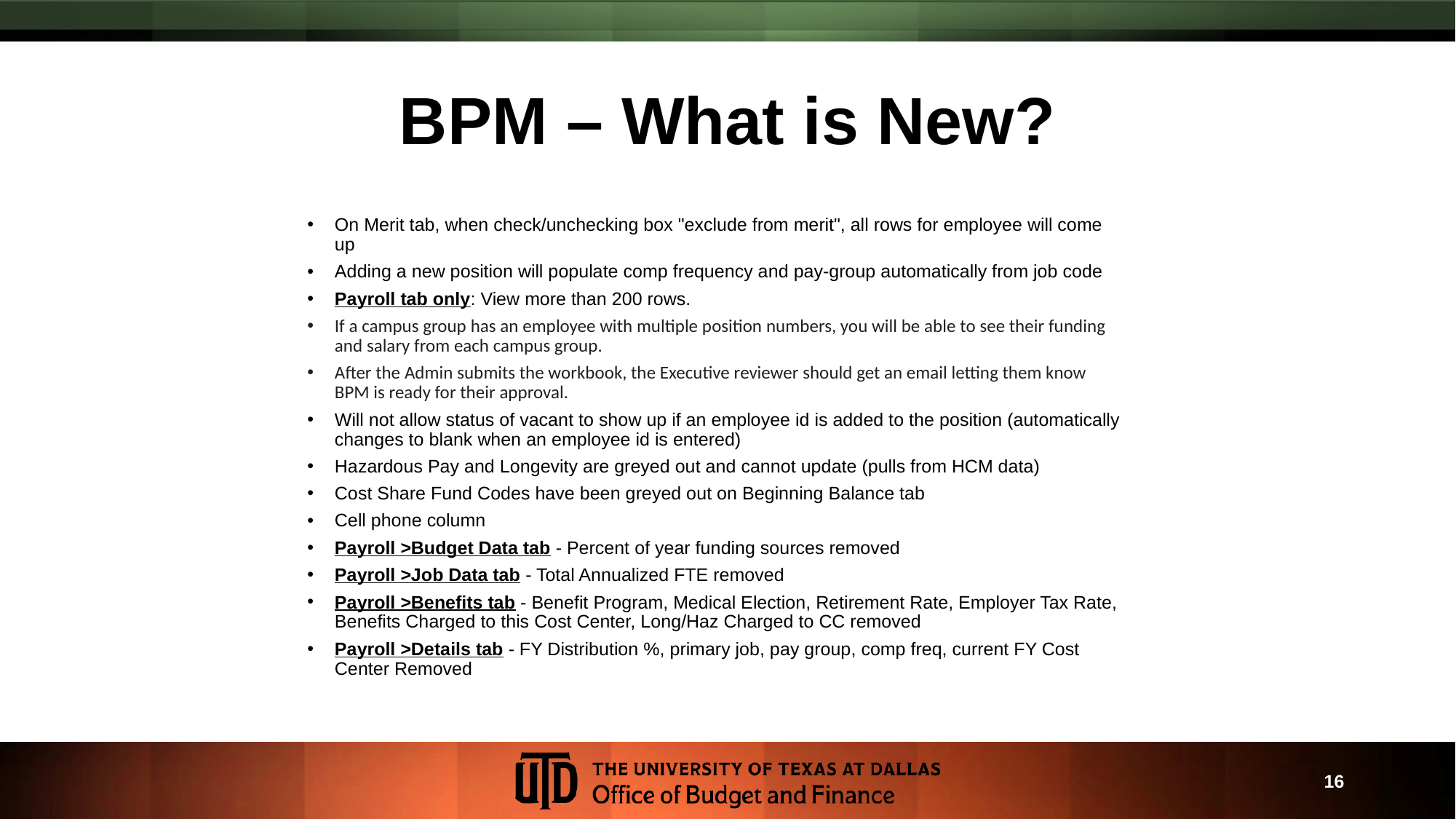

# BPM – What is New?
On Merit tab, when check/unchecking box "exclude from merit", all rows for employee will come up
Adding a new position will populate comp frequency and pay-group automatically from job code
Payroll tab only: View more than 200 rows.
If a campus group has an employee with multiple position numbers, you will be able to see their funding and salary from each campus group.
After the Admin submits the workbook, the Executive reviewer should get an email letting them know BPM is ready for their approval.
Will not allow status of vacant to show up if an employee id is added to the position (automatically changes to blank when an employee id is entered)
Hazardous Pay and Longevity are greyed out and cannot update (pulls from HCM data)
Cost Share Fund Codes have been greyed out on Beginning Balance tab
Cell phone column
Payroll >Budget Data tab - Percent of year funding sources removed
Payroll >Job Data tab - Total Annualized FTE removed
Payroll >Benefits tab - Benefit Program, Medical Election, Retirement Rate, Employer Tax Rate, Benefits Charged to this Cost Center, Long/Haz Charged to CC removed
Payroll >Details tab - FY Distribution %, primary job, pay group, comp freq, current FY Cost Center Removed

16